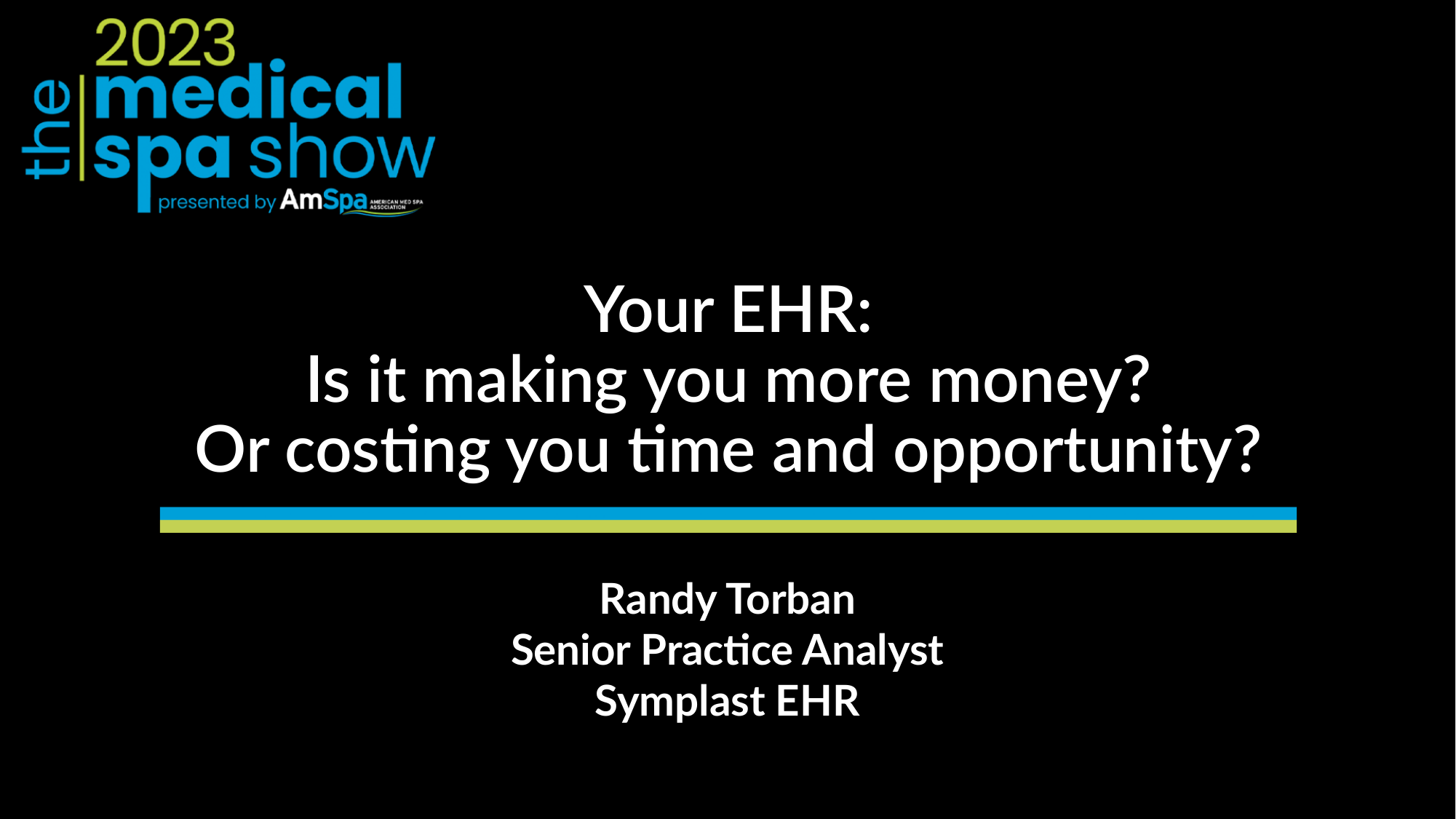

# Your EHR:  Is it making you more money? Or costing you time and opportunity?

R
Randy Torban
Senior Practice Analyst
Symplast EHR